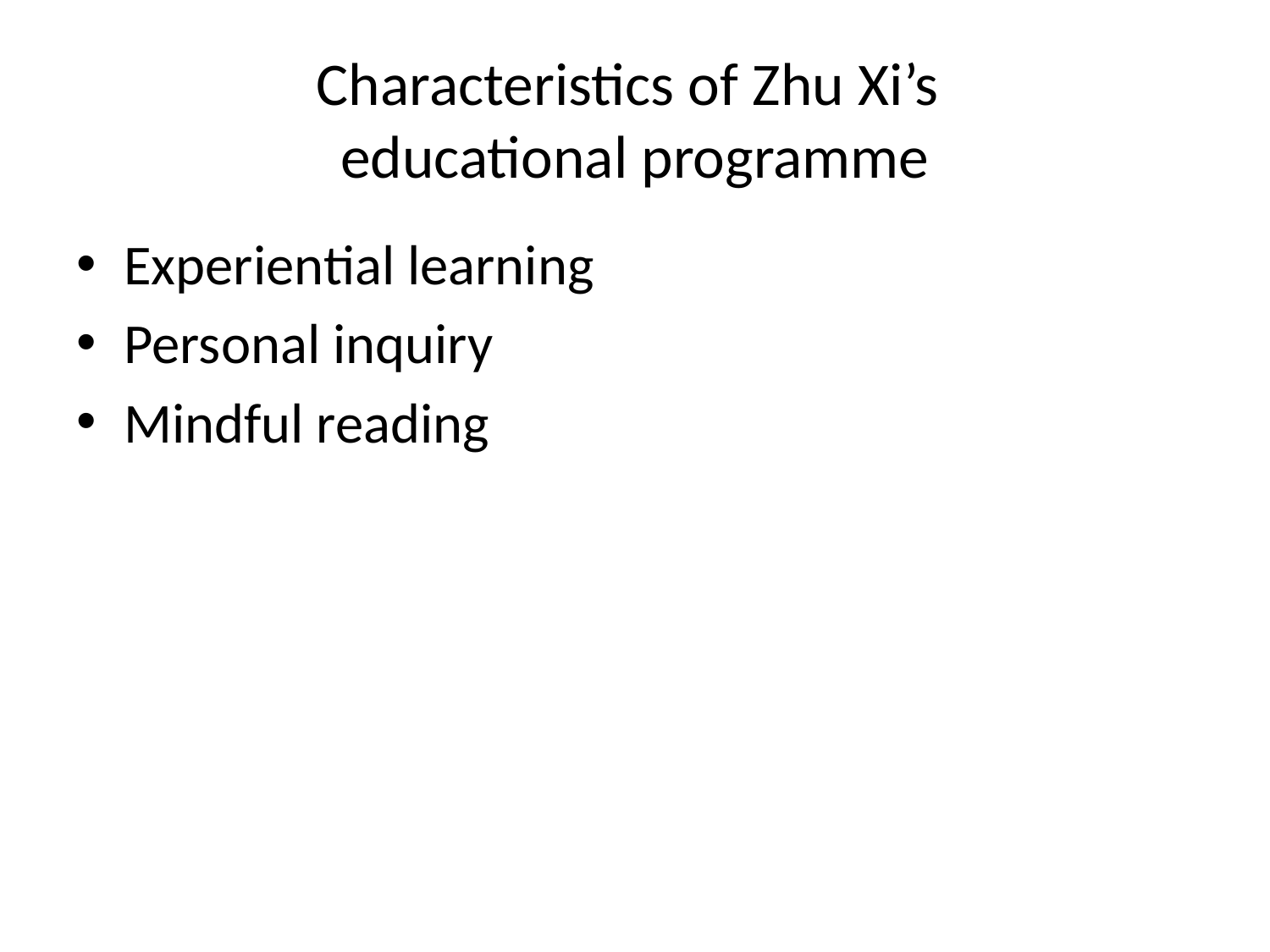

# Characteristics of Zhu Xi’s educational programme
Experiential learning
Personal inquiry
Mindful reading